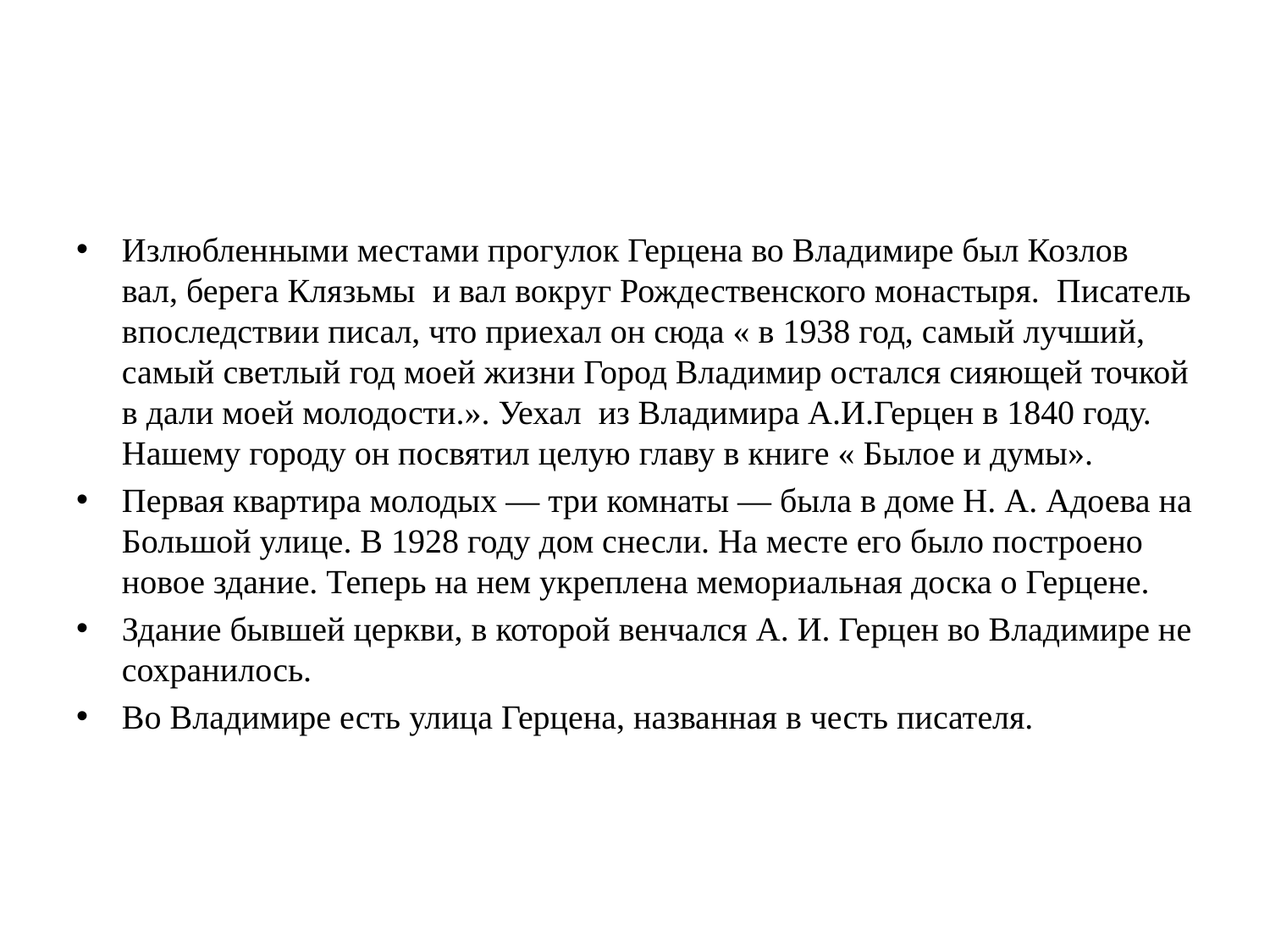

#
Излюбленными местами прогулок Герцена во Владимире был Козлов вал, берега Клязьмы  и вал вокруг Рождественского монастыря.  Писатель впоследствии писал, что приехал он сюда « в 1938 год, самый лучший, самый светлый год моей жизни Город Владимир остался сияющей точкой в дали моей молодости.». Уехал  из Владимира А.И.Герцен в 1840 году. Нашему городу он посвятил целую главу в книге « Былое и думы».
Первая квартира молодых — три комнаты — была в доме Н. А. Адоева на Большой улице. В 1928 году дом снесли. На месте его было построено новое здание. Теперь на нем укреплена мемориальная доска о Герцене.
Здание бывшей церкви, в которой венчался А. И. Герцен во Владимире не сохранилось.
Во Владимире есть улица Герцена, названная в честь писателя.